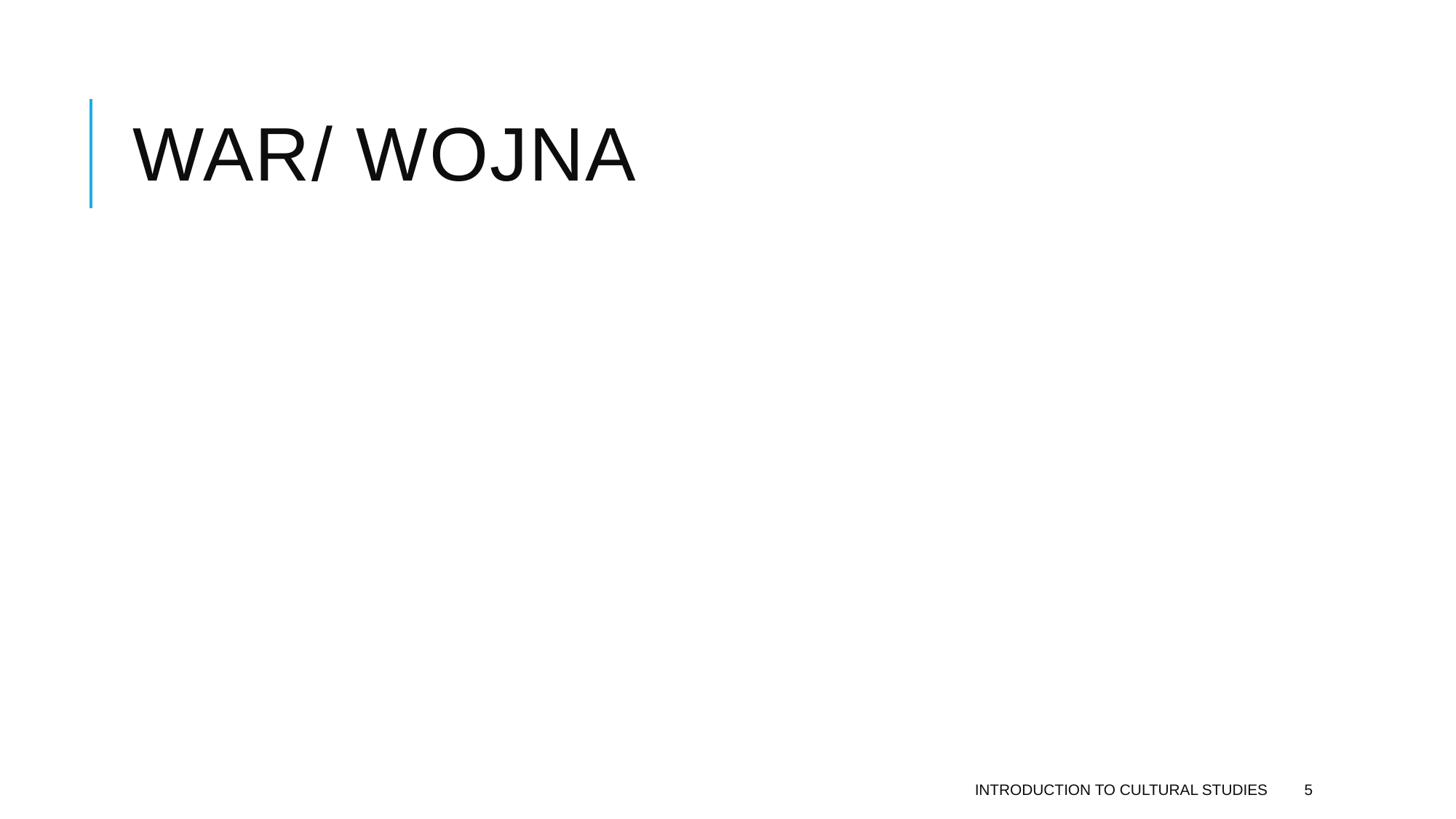

# War/ wojna
Introduction to Cultural Studies
5